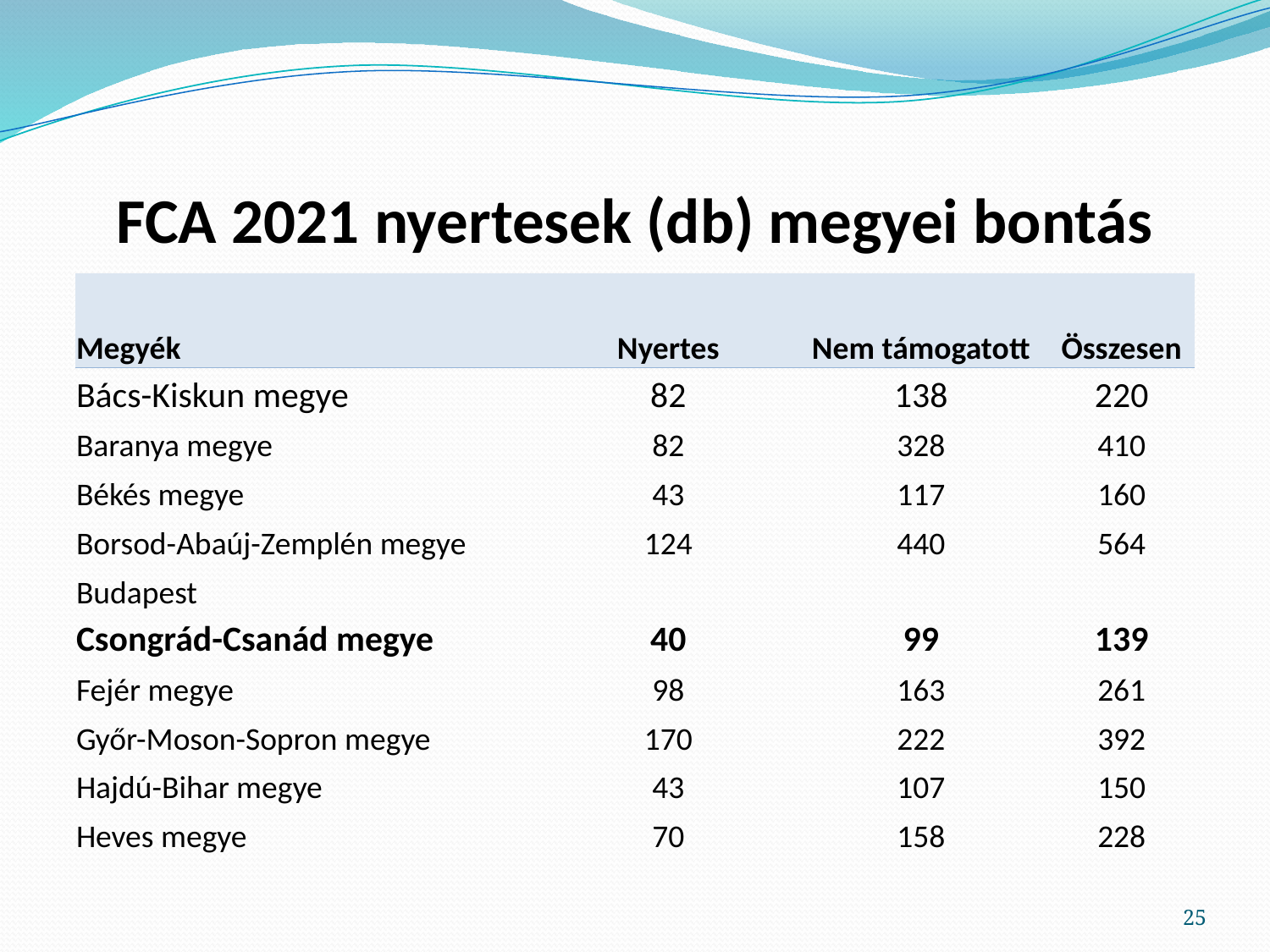

# FCA 2021 nyertesek (db) megyei bontás
| Megyék | Nyertes | Nem támogatott | Összesen |
| --- | --- | --- | --- |
| Bács-Kiskun megye | 82 | 138 | 220 |
| Baranya megye | 82 | 328 | 410 |
| Békés megye | 43 | 117 | 160 |
| Borsod-Abaúj-Zemplén megye | 124 | 440 | 564 |
| Budapest |  |  |  |
| Csongrád-Csanád megye | 40 | 99 | 139 |
| Fejér megye | 98 | 163 | 261 |
| Győr-Moson-Sopron megye | 170 | 222 | 392 |
| Hajdú-Bihar megye | 43 | 107 | 150 |
| Heves megye | 70 | 158 | 228 |
25